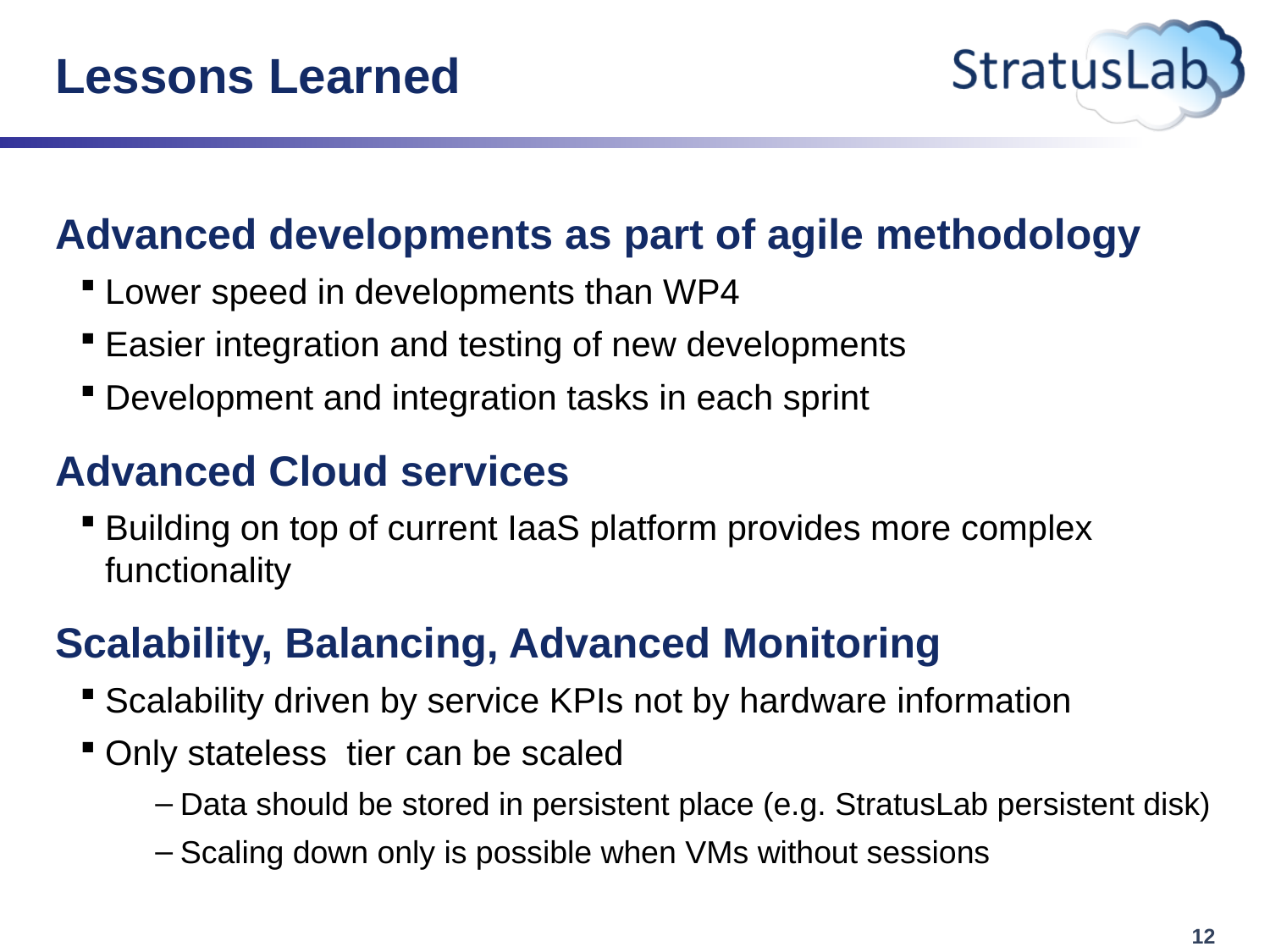

# Lessons Learned
Advanced developments as part of agile methodology
Lower speed in developments than WP4
Easier integration and testing of new developments
Development and integration tasks in each sprint
Advanced Cloud services
Building on top of current IaaS platform provides more complex functionality
Scalability, Balancing, Advanced Monitoring
Scalability driven by service KPIs not by hardware information
Only stateless  tier can be scaled
Data should be stored in persistent place (e.g. StratusLab persistent disk)
Scaling down only is possible when VMs without sessions